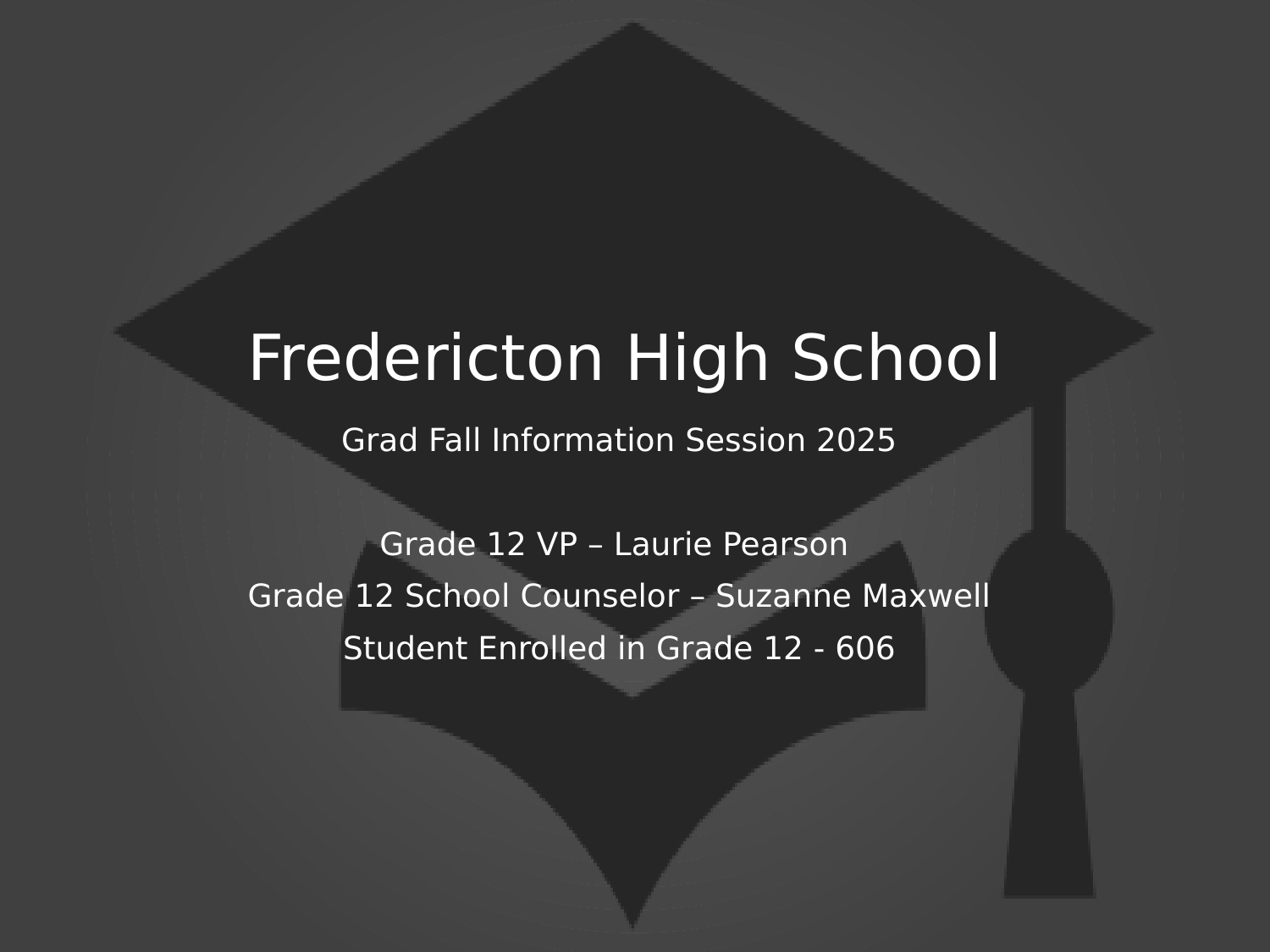

Fredericton High School
Grad Fall Information Session 2025

Grade 12 VP – Laurie Pearson
Grade 12 School Counselor – Suzanne Maxwell
Student Enrolled in Grade 12 - 606